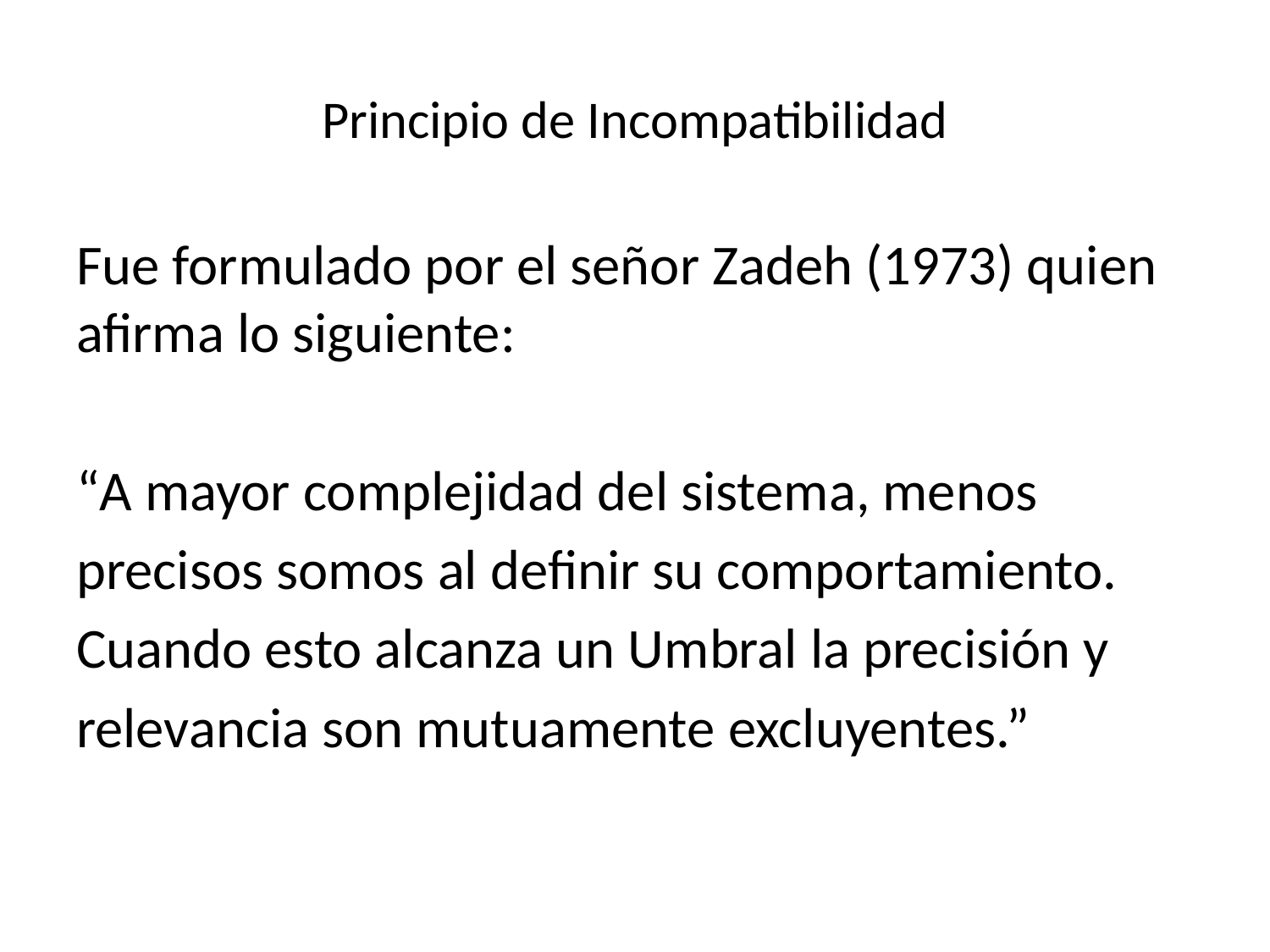

# Principio de Incompatibilidad
Fue formulado por el señor Zadeh (1973) quien afirma lo siguiente:

“A mayor complejidad del sistema, menos
precisos somos al definir su comportamiento.
Cuando esto alcanza un Umbral la precisión y
relevancia son mutuamente excluyentes.”